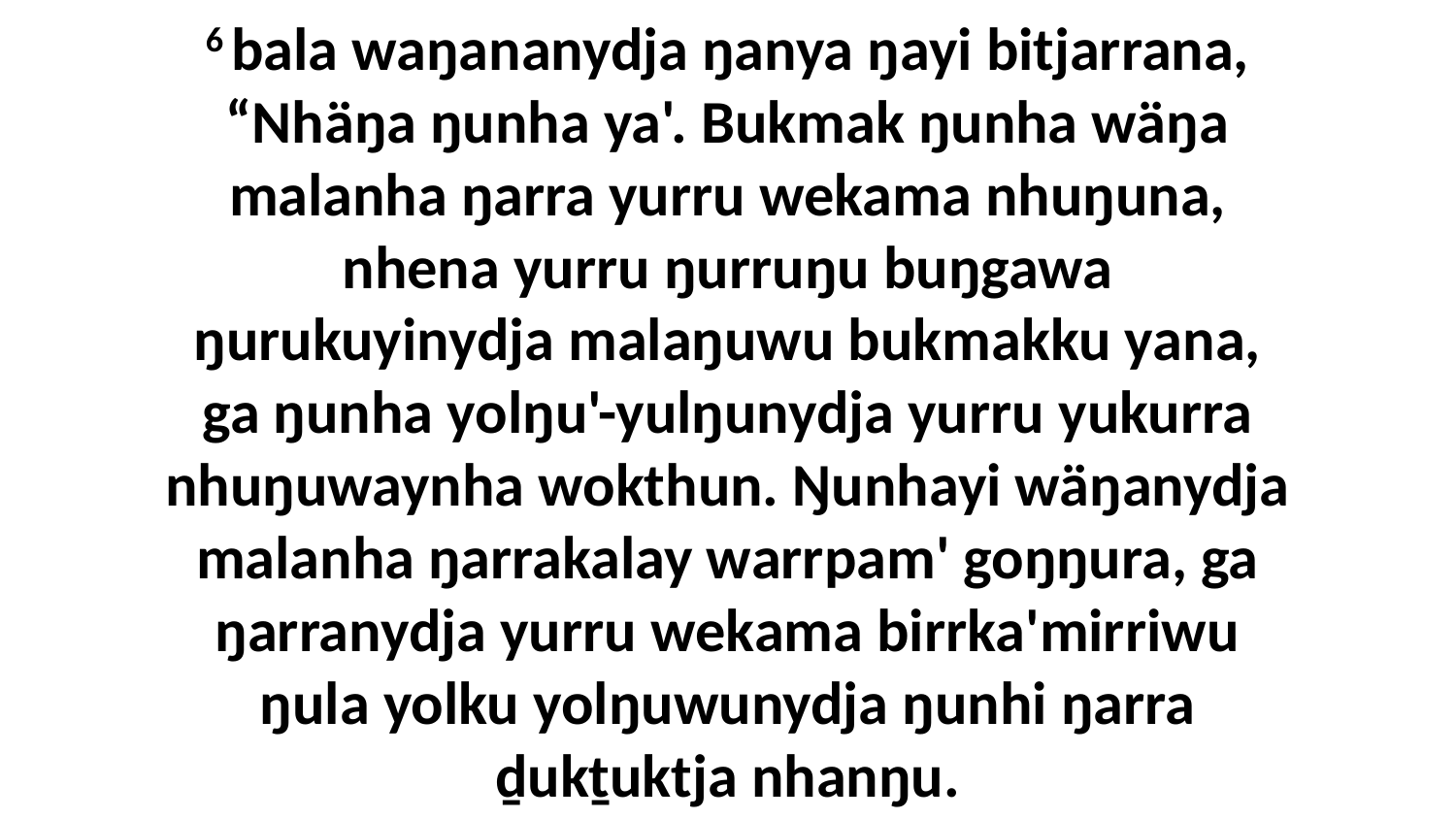

6 bala waŋananydja ŋanya ŋayi bitjarrana, “Nhäŋa ŋunha ya'. Bukmak ŋunha wäŋa malanha ŋarra yurru wekama nhuŋuna, nhena yurru ŋurruŋu buŋgawa ŋurukuyinydja malaŋuwu bukmakku yana, ga ŋunha yolŋu'-yulŋunydja yurru yukurra nhuŋuwaynha wokthun. Ŋunhayi wäŋanydja malanha ŋarrakalay warrpam' goŋŋura, ga ŋarranydja yurru wekama birrka'mirriwu ŋula yolku yolŋuwunydja ŋunhi ŋarra ḏukṯuktja nhanŋu.